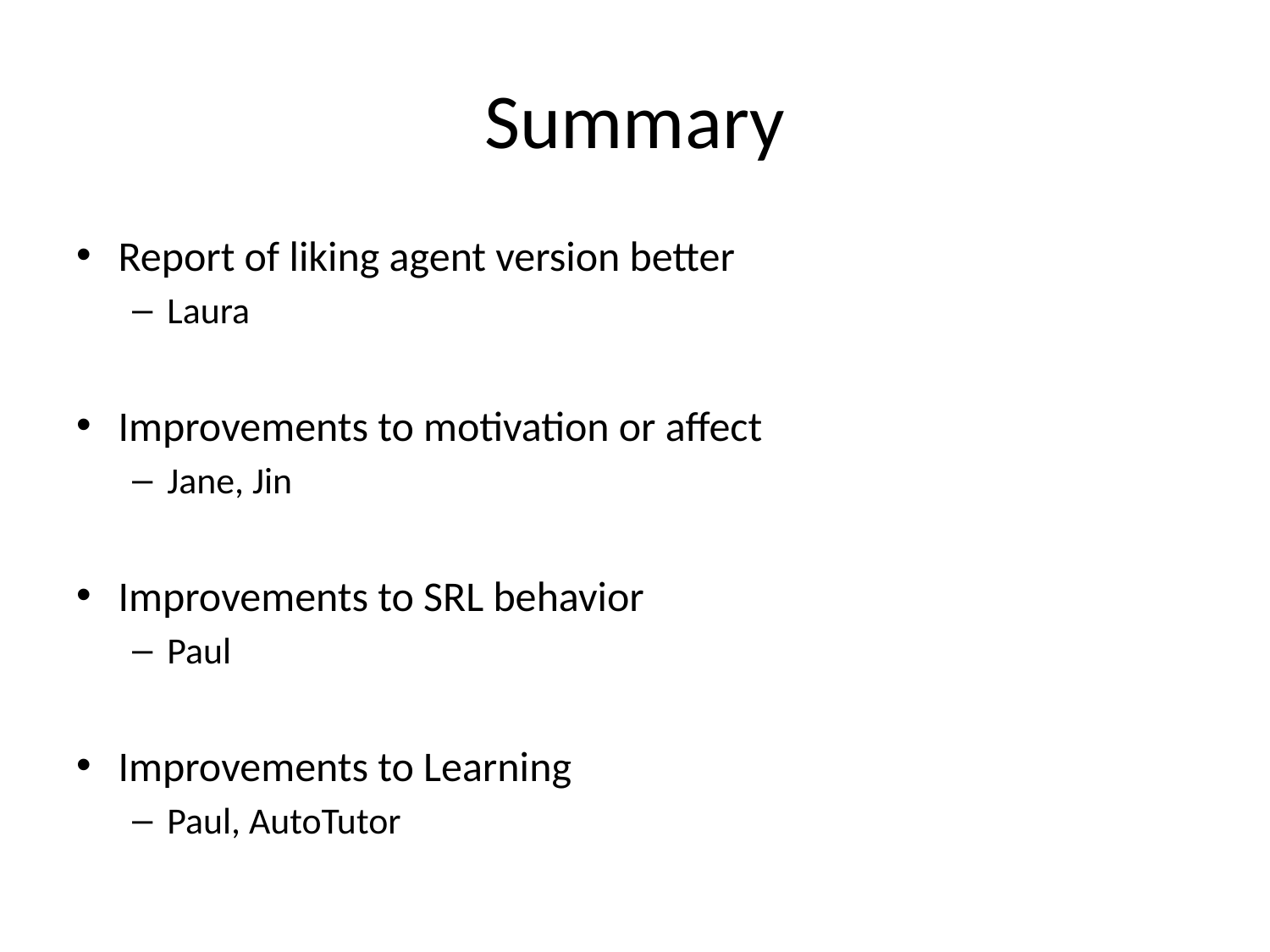

# Summary
Report of liking agent version better
Laura

Improvements to motivation or affect
Jane, Jin

Improvements to SRL behavior
Paul

Improvements to Learning
Paul, AutoTutor